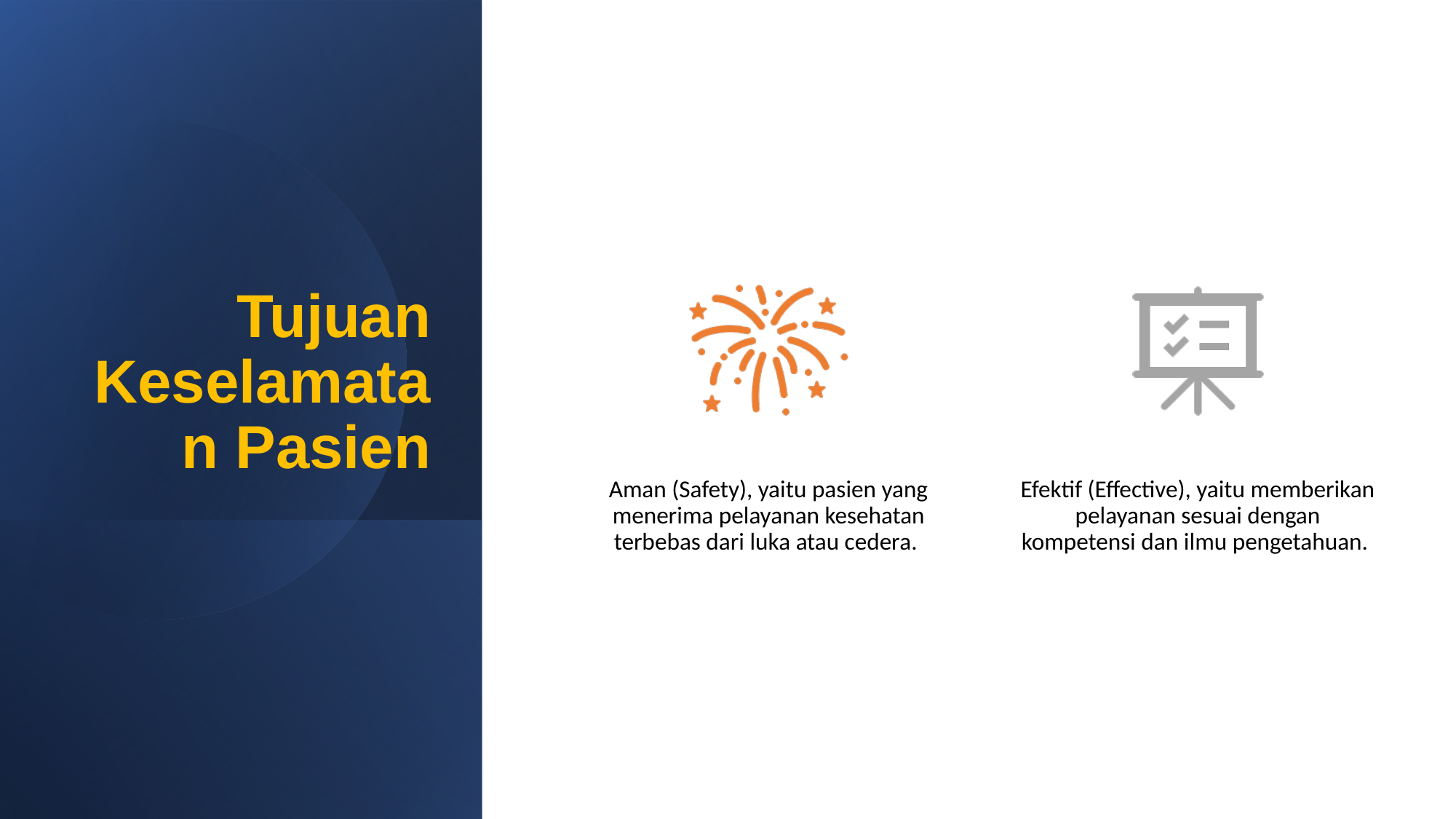

Aman (Safety), yaitu pasien yang menerima pelayanan kesehatan terbebas dari luka atau cedera.
Efektif (Effective), yaitu memberikan pelayanan sesuai dengan kompetensi dan ilmu pengetahuan.

# Tujuan Keselamatan Pasien